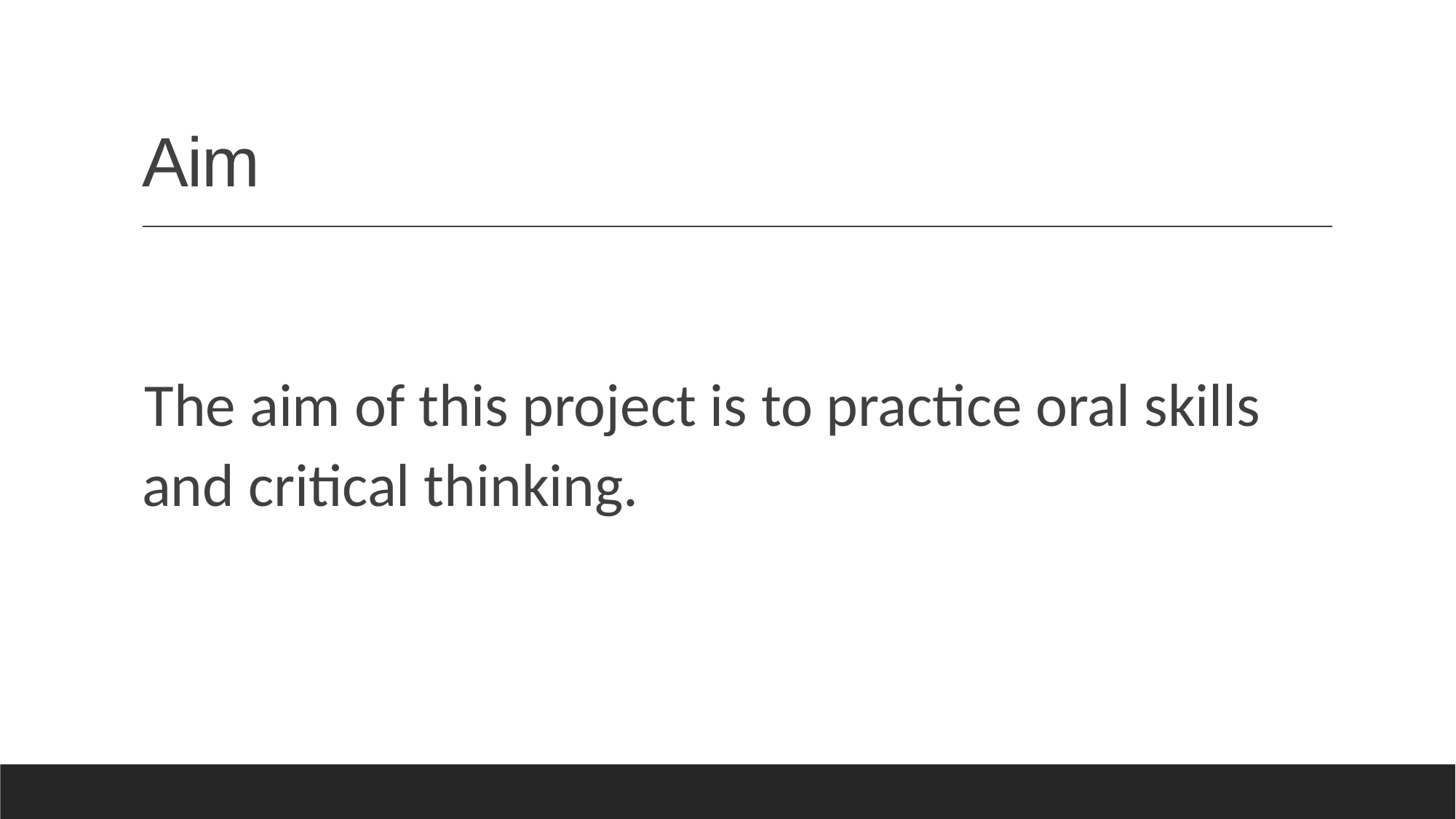

# Aim

The aim of this project is to practice oral skills and critical thinking.